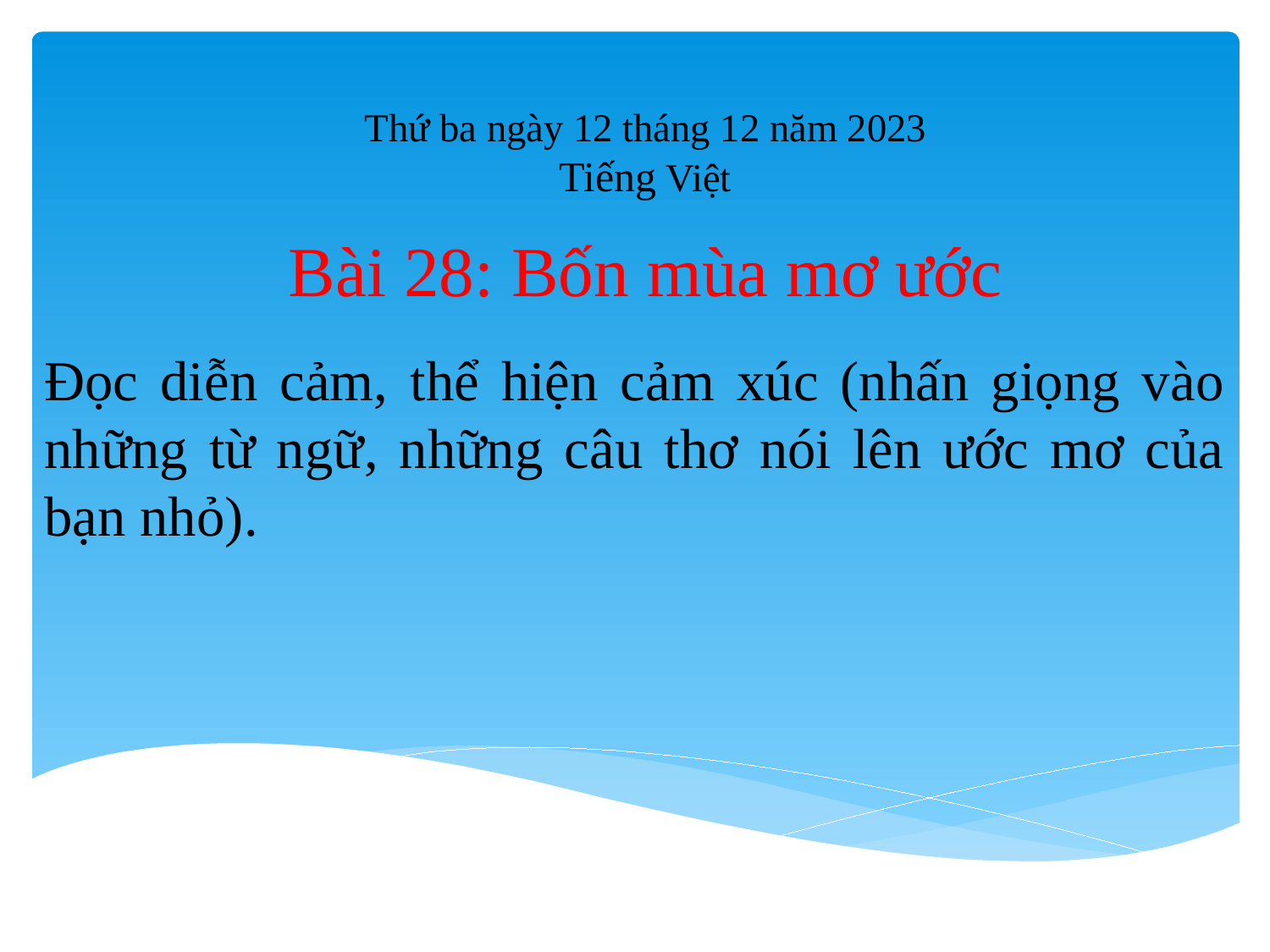

Thứ ba ngày 12 tháng 12 năm 2023
Tiếng Việt
# Bài 28: Bốn mùa mơ ước
Đọc diễn cảm, thể hiện cảm xúc (nhấn giọng vào những từ ngữ, những câu thơ nói lên ước mơ của bạn nhỏ).